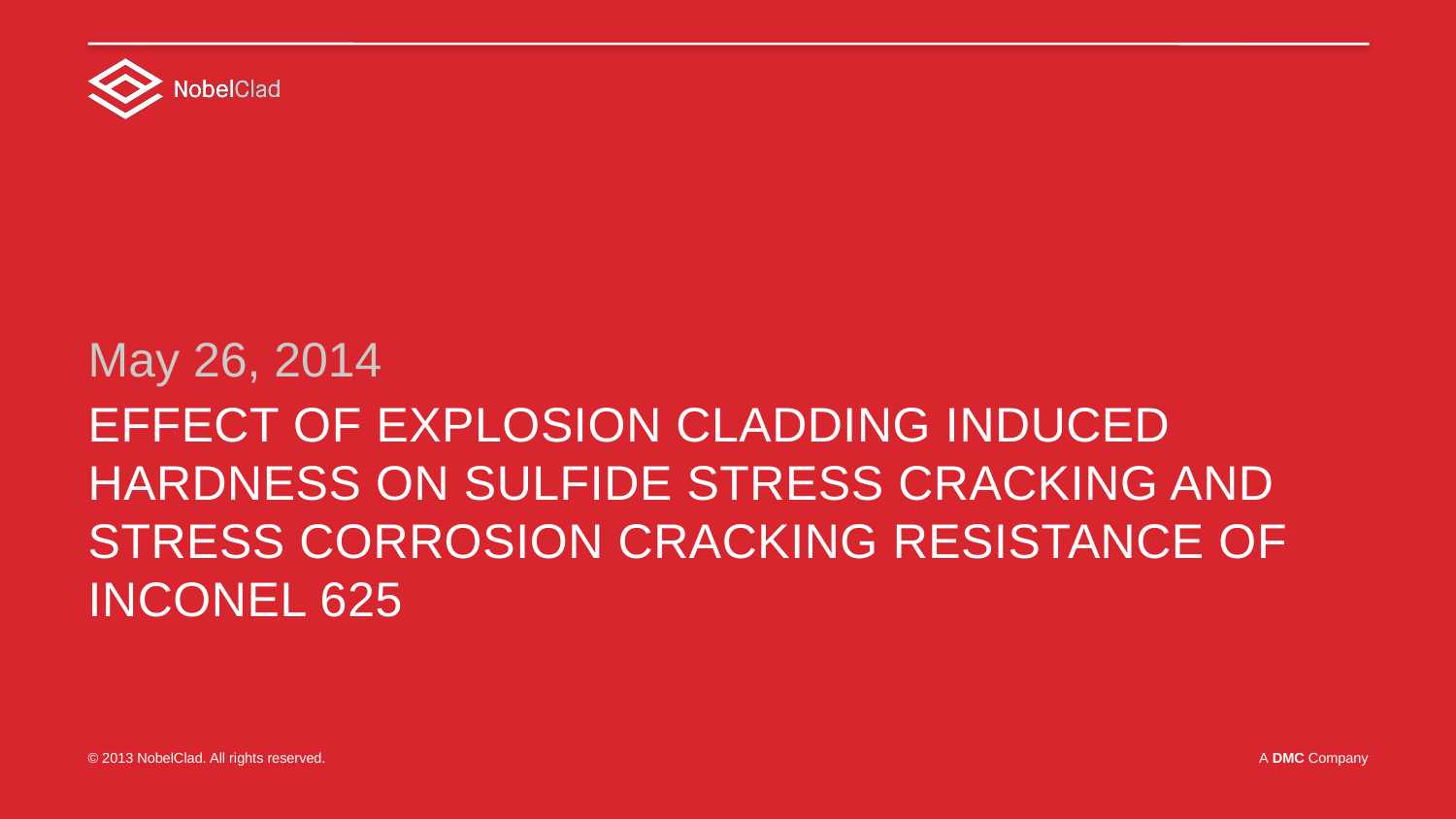

May 26, 2014
# EFFECT OF EXPLOSION CLADDING INDUCED HARDNESS ON SULFIDE STRESS CRACKING AND STRESS CORROSION CRACKING RESISTANCE OF INCONEL 625